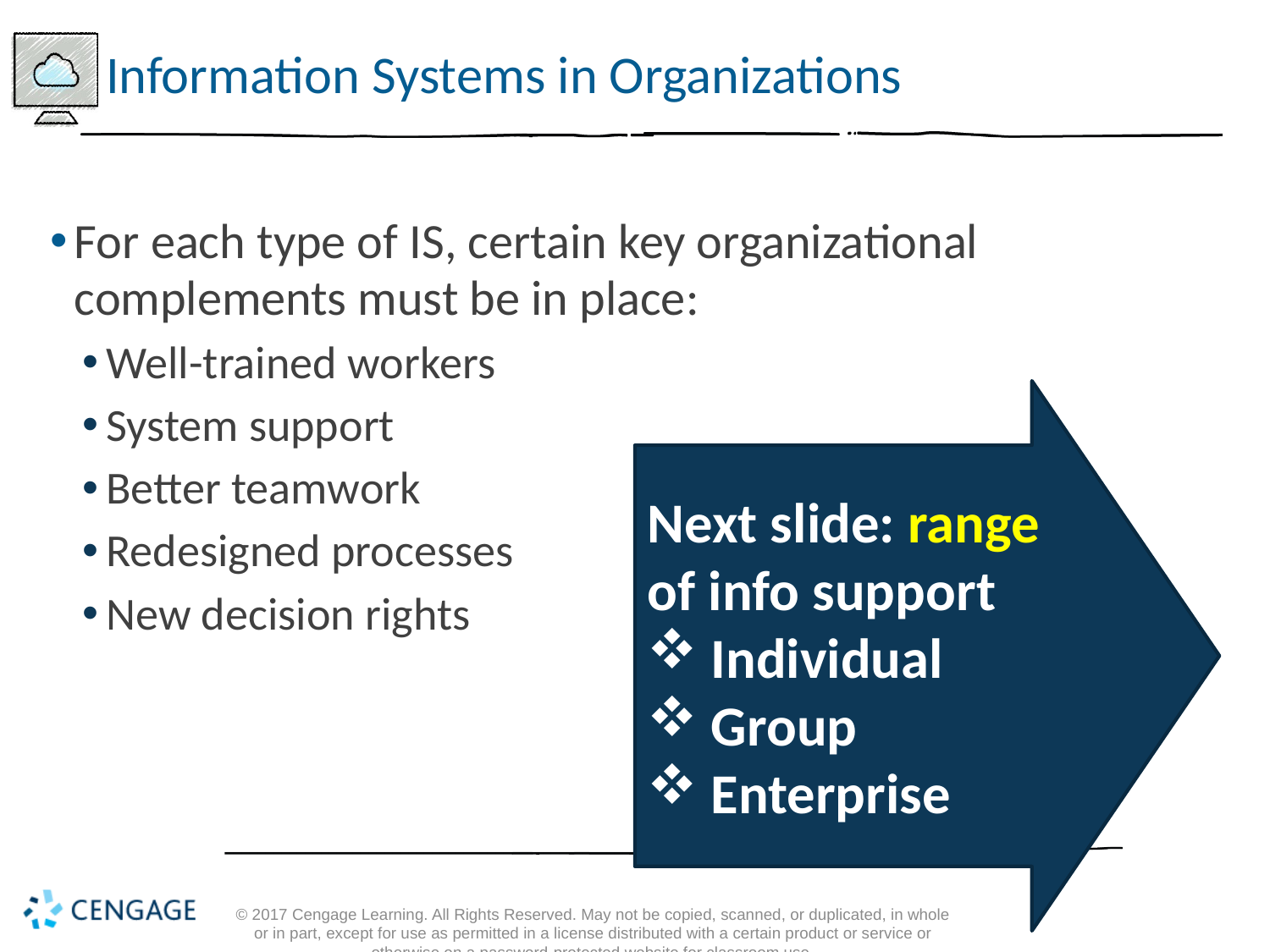

# Information Systems in Organizations
For each type of IS, certain key organizational complements must be in place:
Well-trained workers
System support
Better teamwork
Redesigned processes
New decision rights
Next slide: range of info support
Individual
Group
Enterprise
© 2017 Cengage Learning. All Rights Reserved. May not be copied, scanned, or duplicated, in whole or in part, except for use as permitted in a license distributed with a certain product or service or otherwise on a password-protected website for classroom use.